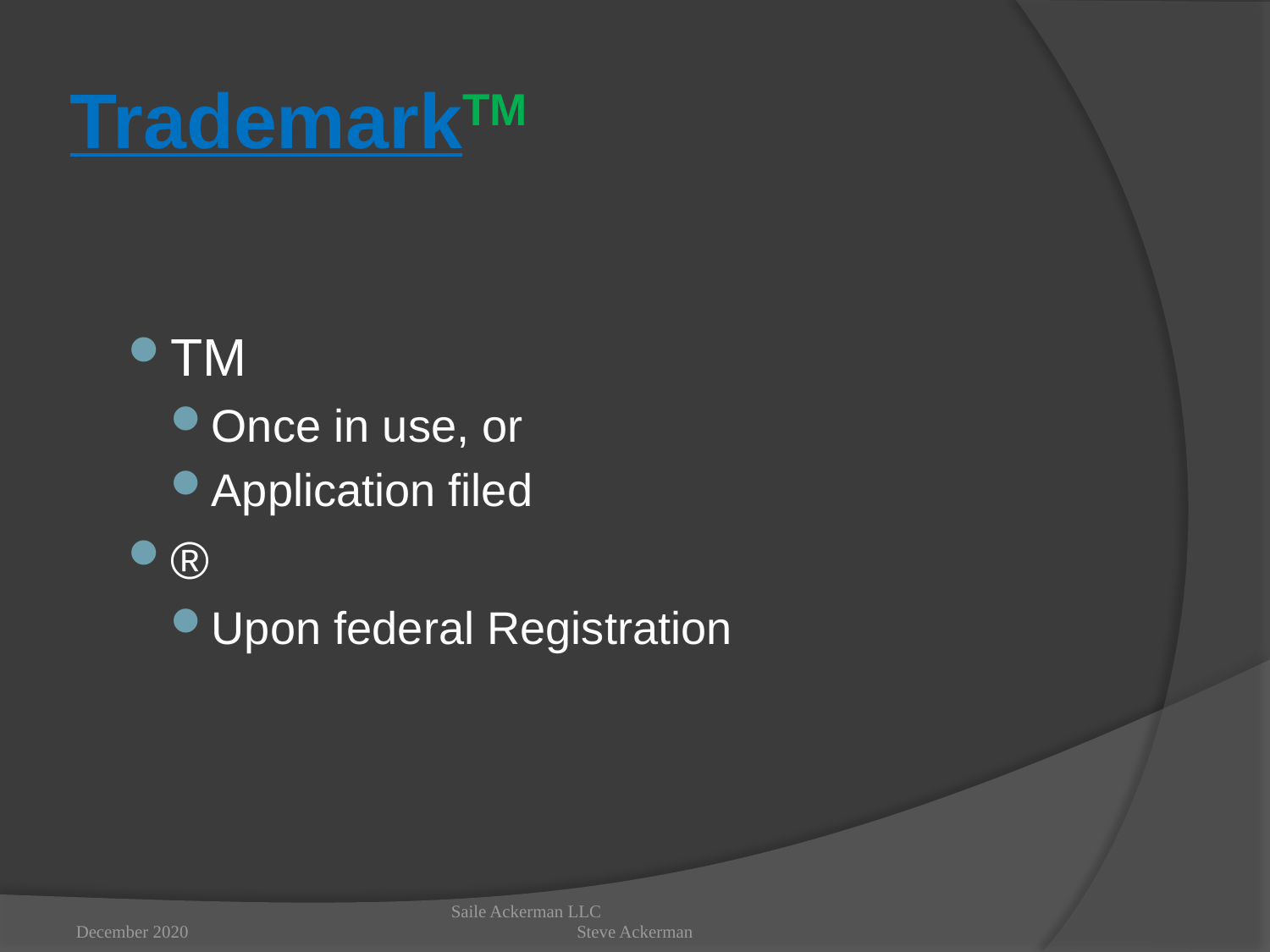

# TrademarkTM

TM
Once in use, or
Application filed
®
Upon federal Registration

December 2020
Saile Ackerman LLC                                                  Steve Ackerman